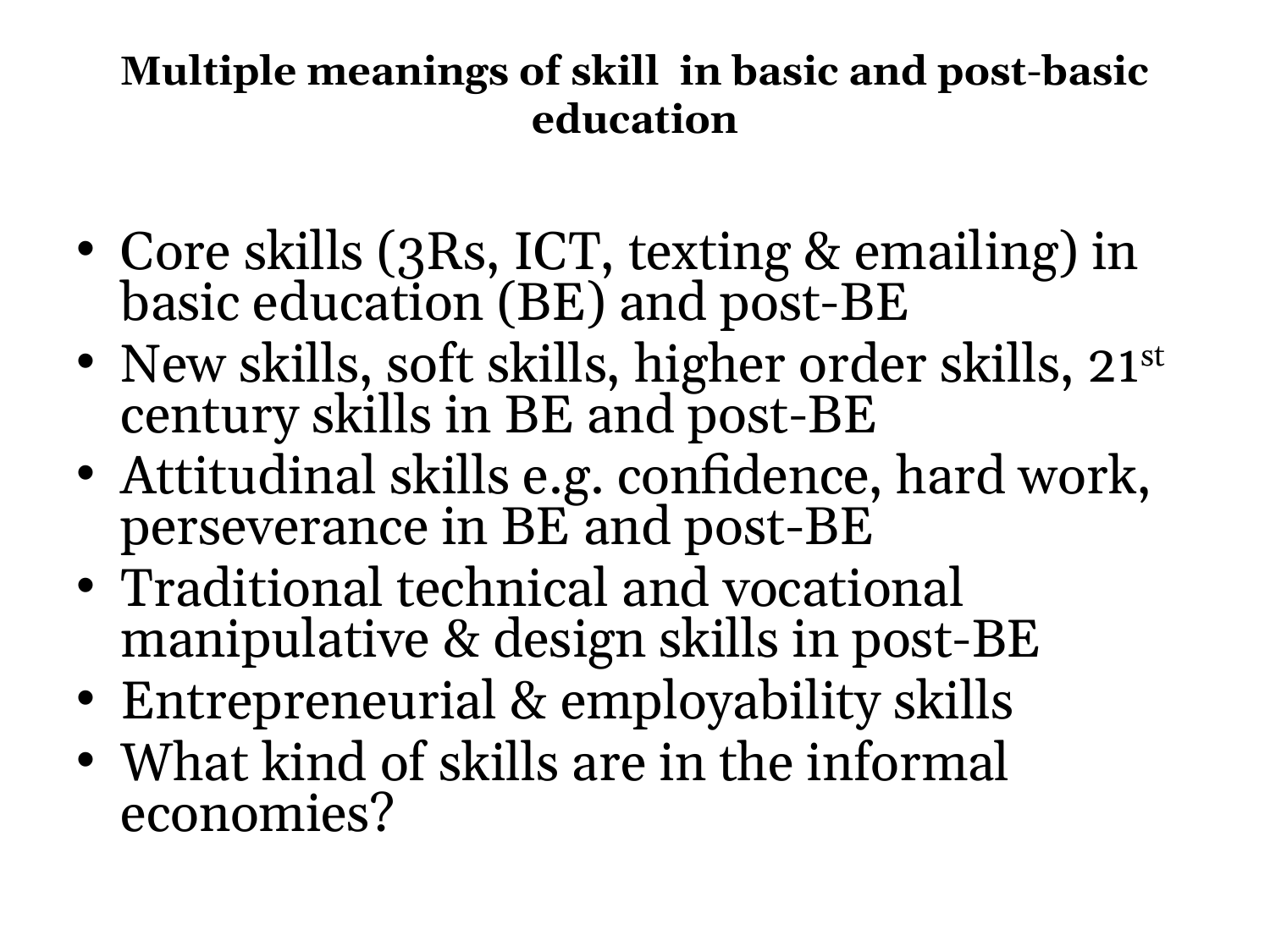

# Multiple meanings of skill  in basic and post-basic education
Core skills (3Rs, ICT, texting & emailing) in basic education (BE) and post-BE
New skills, soft skills, higher order skills, 21st century skills in BE and post-BE
Attitudinal skills e.g. confidence, hard work, perseverance in BE and post-BE
Traditional technical and vocational manipulative & design skills in post-BE
Entrepreneurial & employability skills
What kind of skills are in the informal economies?